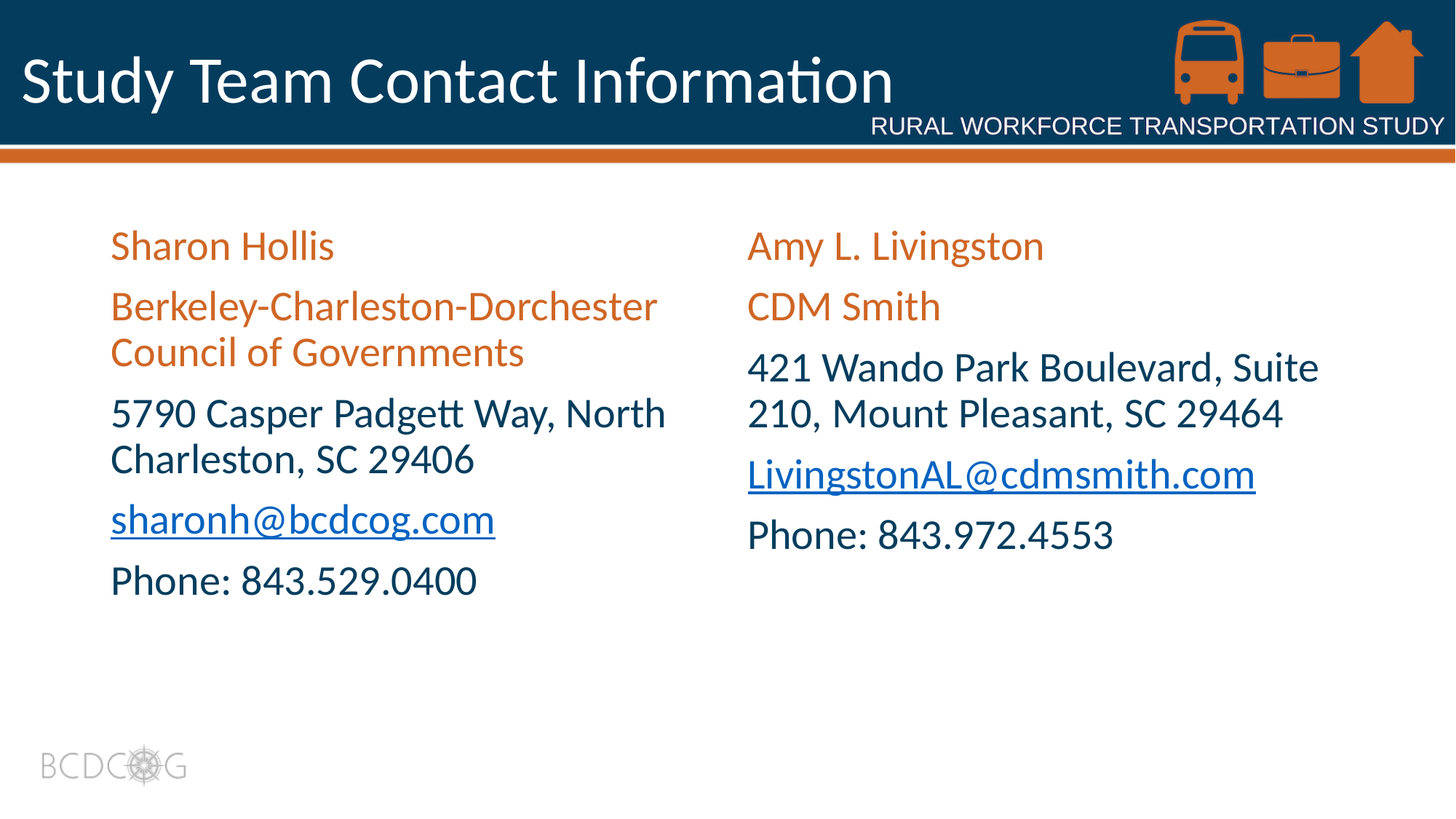

# Study Team Contact Information
Sharon Hollis
Berkeley-Charleston-Dorchester Council of Governments
5790 Casper Padgett Way, North Charleston, SC 29406
sharonh@bcdcog.com
Phone: 843.529.0400
Amy L. Livingston
CDM Smith
421 Wando Park Boulevard, Suite 210, Mount Pleasant, SC 29464
LivingstonAL@cdmsmith.com
Phone: 843.972.4553